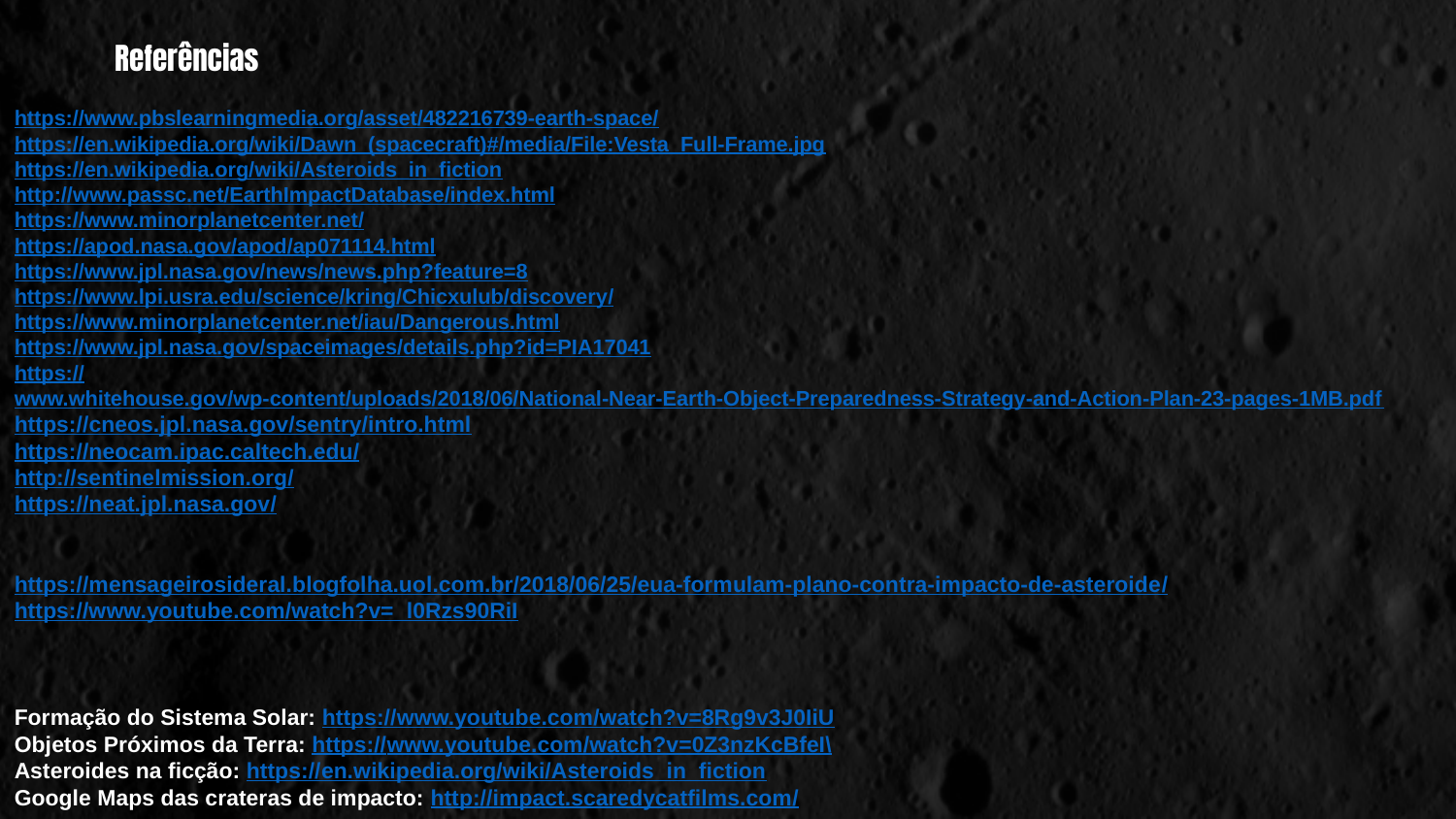

# Referências
https://www.pbslearningmedia.org/asset/482216739-earth-space/
https://en.wikipedia.org/wiki/Dawn_(spacecraft)#/media/File:Vesta_Full-Frame.jpg
https://en.wikipedia.org/wiki/Asteroids_in_fiction
http://www.passc.net/EarthImpactDatabase/index.html
https://www.minorplanetcenter.net/
https://apod.nasa.gov/apod/ap071114.html
https://www.jpl.nasa.gov/news/news.php?feature=8
https://www.lpi.usra.edu/science/kring/Chicxulub/discovery/
https://www.minorplanetcenter.net/iau/Dangerous.html
https://www.jpl.nasa.gov/spaceimages/details.php?id=PIA17041
https://www.whitehouse.gov/wp-content/uploads/2018/06/National-Near-Earth-Object-Preparedness-Strategy-and-Action-Plan-23-pages-1MB.pdf
https://cneos.jpl.nasa.gov/sentry/intro.html
https://neocam.ipac.caltech.edu/
http://sentinelmission.org/
https://neat.jpl.nasa.gov/

https://mensageirosideral.blogfolha.uol.com.br/2018/06/25/eua-formulam-plano-contra-impacto-de-asteroide/
https://www.youtube.com/watch?v=_l0Rzs90RiI

Formação do Sistema Solar: https://www.youtube.com/watch?v=8Rg9v3J0IiU
Objetos Próximos da Terra: https://www.youtube.com/watch?v=0Z3nzKcBfeI\
Asteroides na ficção: https://en.wikipedia.org/wiki/Asteroids_in_fiction
Google Maps das crateras de impacto: http://impact.scaredycatfilms.com/